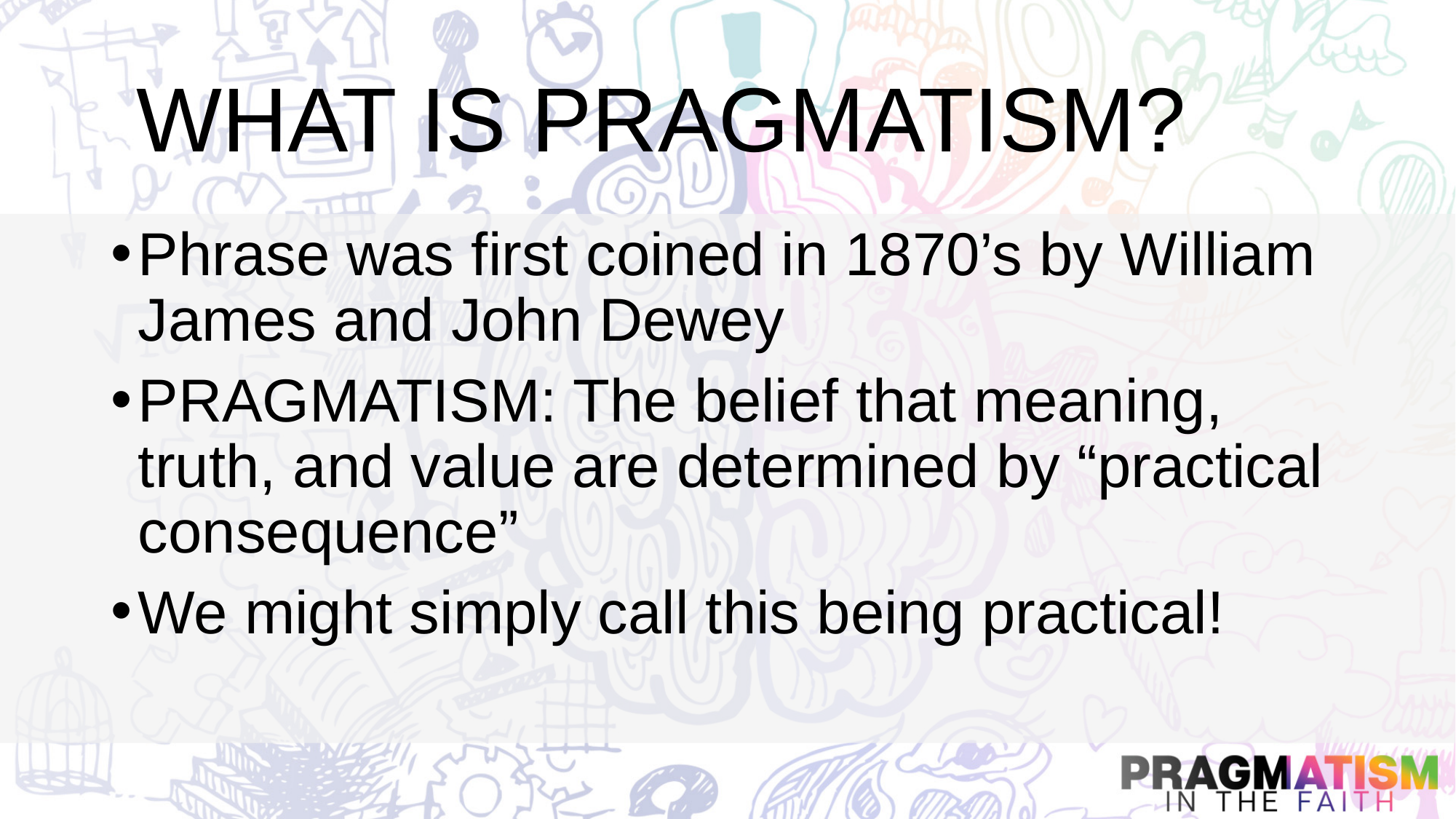

# WHAT IS PRAGMATISM?

Phrase was first coined in 1870’s by William James and John Dewey
PRAGMATISM: The belief that meaning, truth, and value are determined by “practical consequence”
We might simply call this being practical!